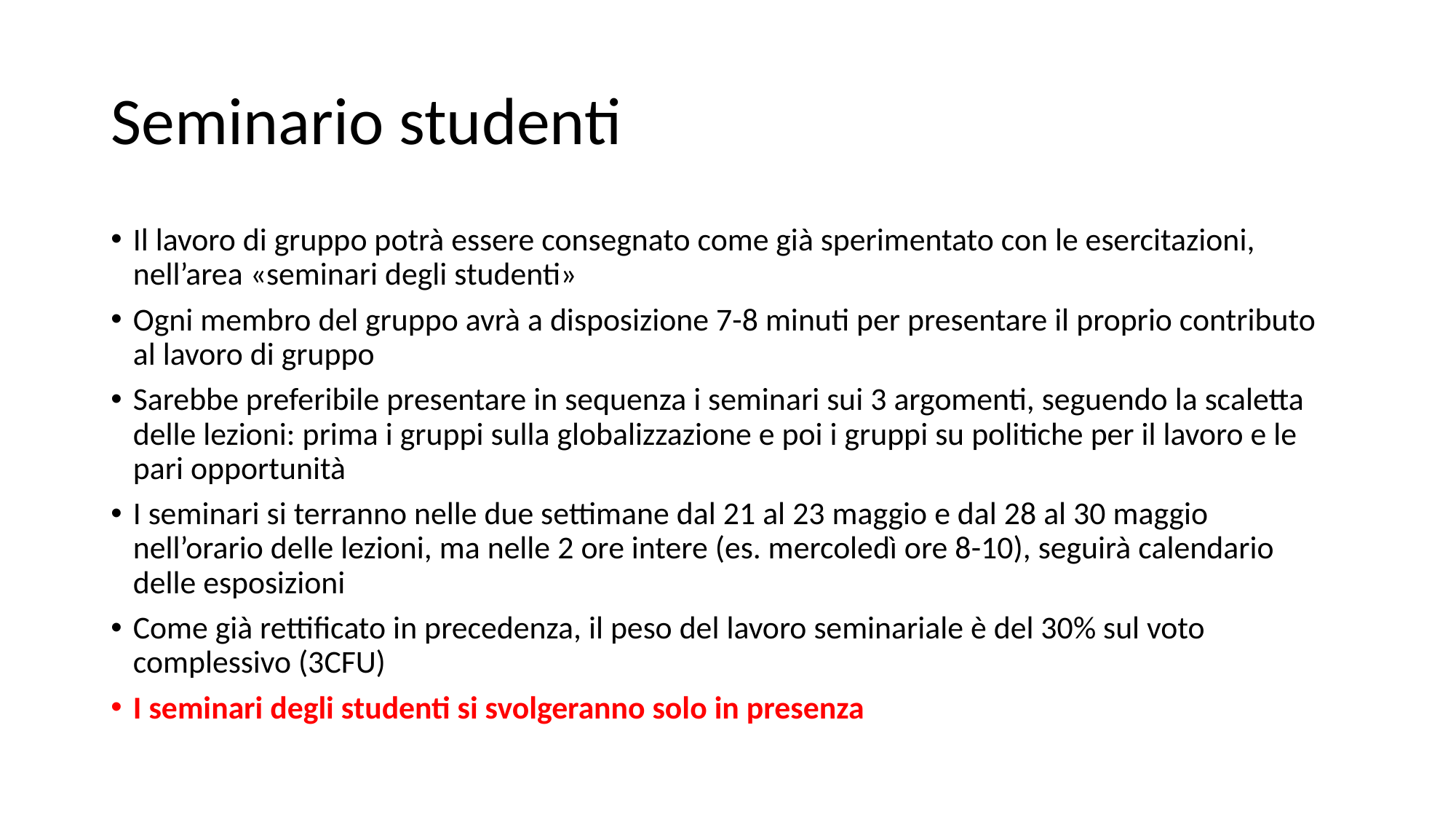

# Seminario studenti
Il lavoro di gruppo potrà essere consegnato come già sperimentato con le esercitazioni, nell’area «seminari degli studenti»
Ogni membro del gruppo avrà a disposizione 7-8 minuti per presentare il proprio contributo al lavoro di gruppo
Sarebbe preferibile presentare in sequenza i seminari sui 3 argomenti, seguendo la scaletta delle lezioni: prima i gruppi sulla globalizzazione e poi i gruppi su politiche per il lavoro e le pari opportunità
I seminari si terranno nelle due settimane dal 21 al 23 maggio e dal 28 al 30 maggio nell’orario delle lezioni, ma nelle 2 ore intere (es. mercoledì ore 8-10), seguirà calendario delle esposizioni
Come già rettificato in precedenza, il peso del lavoro seminariale è del 30% sul voto complessivo (3CFU)
I seminari degli studenti si svolgeranno solo in presenza